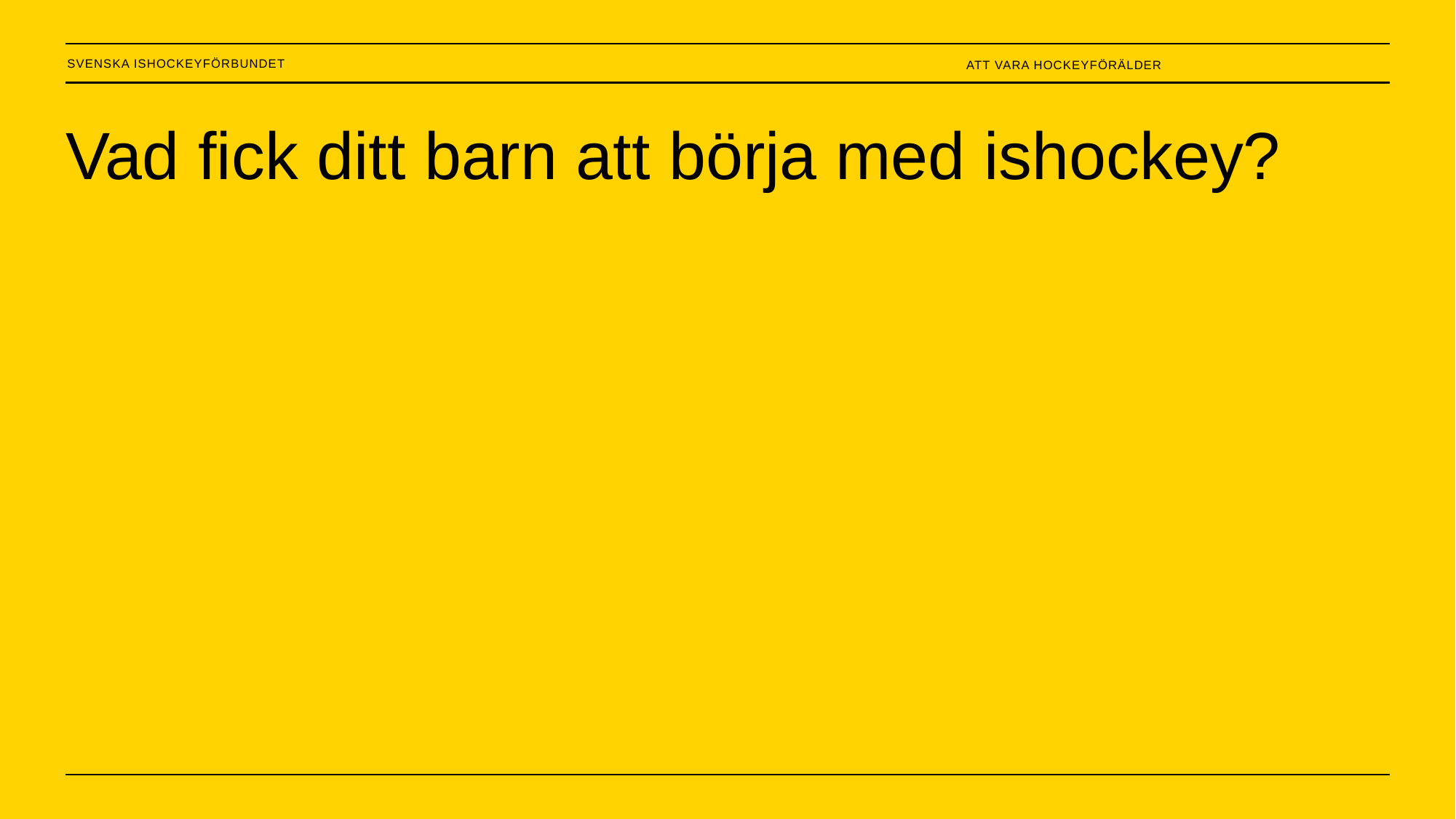

Att vara hockeyförälder
# Vad fick ditt barn att börja med ishockey?